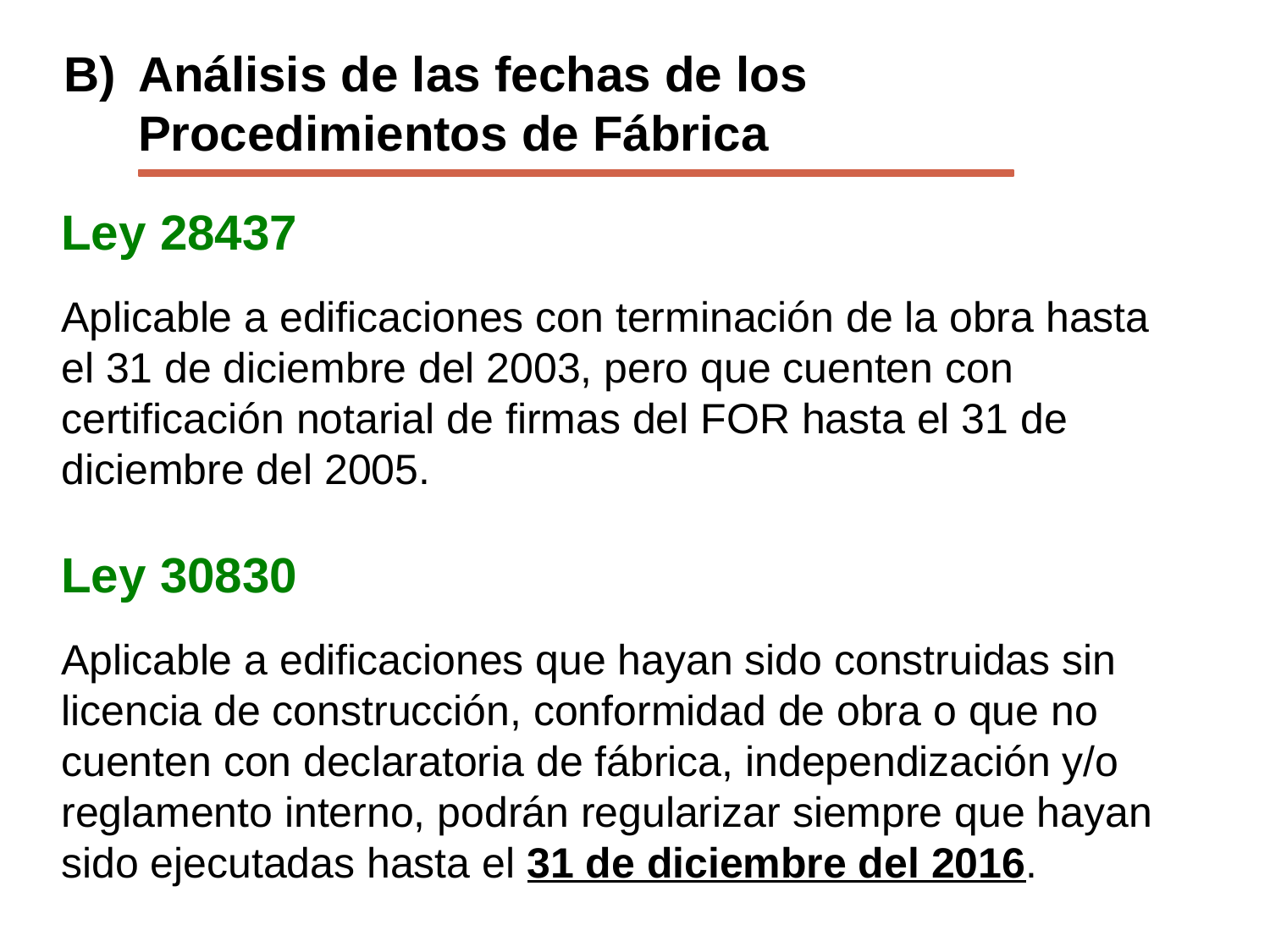

B)	Análisis de las fechas de los   Procedimientos de Fábrica

Ley 28437

Aplicable a edificaciones con terminación de la obra hasta el 31 de diciembre del 2003, pero que cuenten con certificación notarial de firmas del FOR hasta el 31 de diciembre del 2005.

Ley 30830

Aplicable a edificaciones que hayan sido construidas sin licencia de construcción, conformidad de obra o que no cuenten con declaratoria de fábrica, independización y/o reglamento interno, podrán regularizar siempre que hayan sido ejecutadas hasta el 31 de diciembre del 2016.